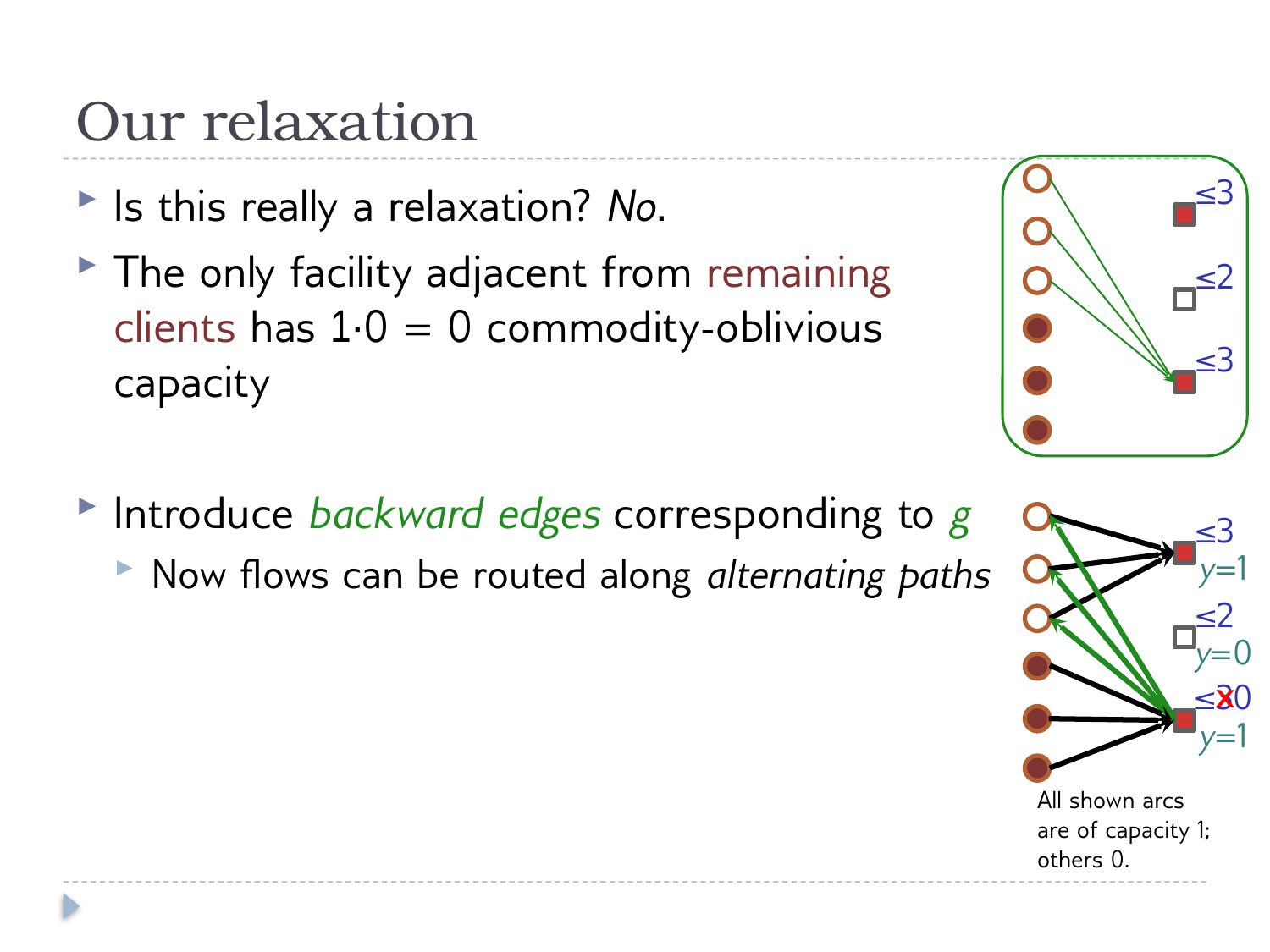

# Our relaxation

≤3

Is this really a relaxation? No.
The only facility adjacent from remaining clients has 1∙0 = 0 commodity-oblivious capacity

Introduce backward edges corresponding to g
Now flows can be routed along alternating paths

≤2

≤3

≤3

y=1

≤2

y=0

x
≤30

y=1

All shown arcs are of capacity 1; others 0.